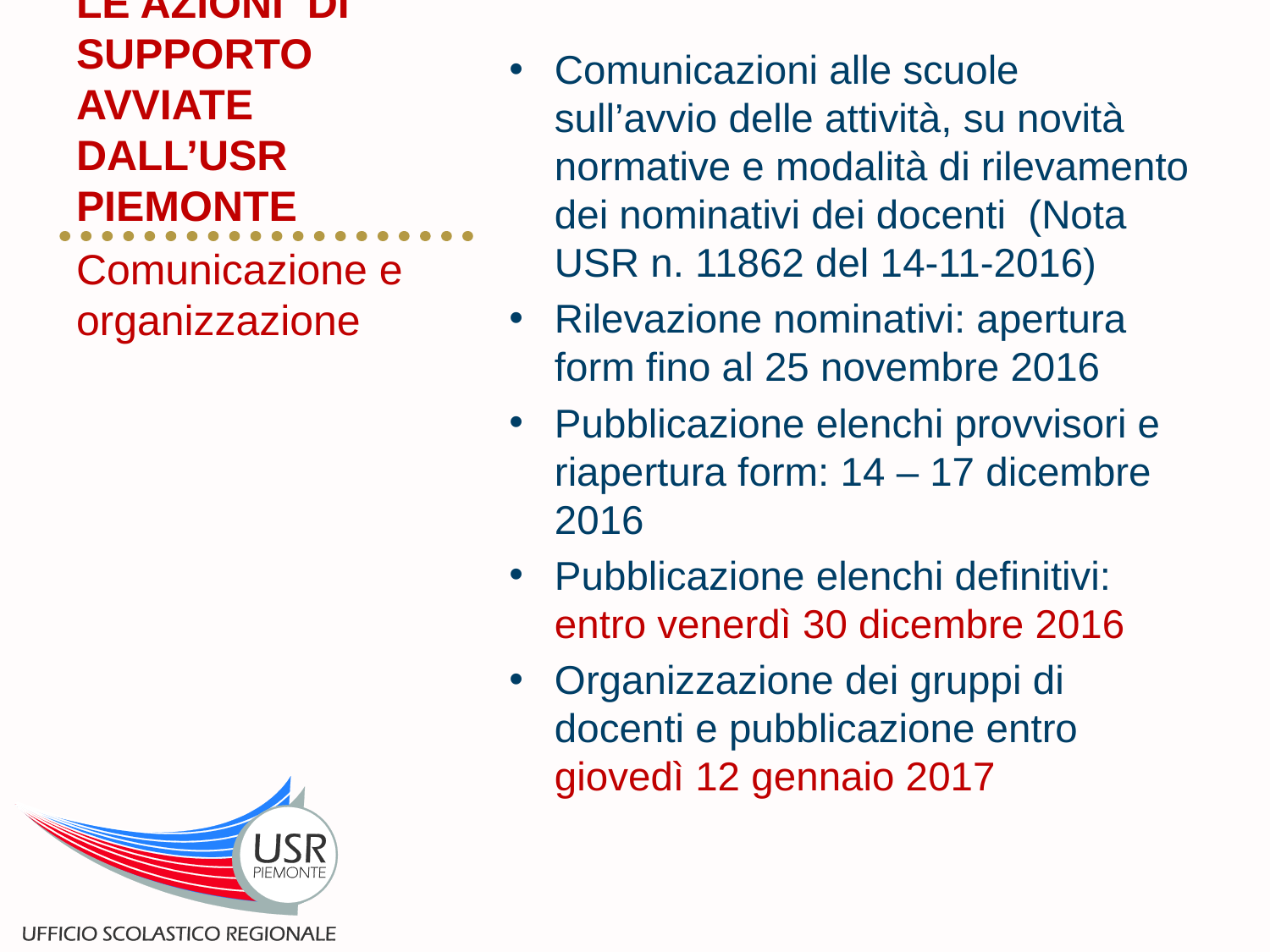

# LE AZIONI  DI SUPPORTO AVVIATE DALL’USR PIEMONTE
Comunicazioni alle scuole sull’avvio delle attività, su novità normative e modalità di rilevamento dei nominativi dei docenti  (Nota USR n. 11862 del 14-11-2016)
Rilevazione nominativi: apertura form fino al 25 novembre 2016
Pubblicazione elenchi provvisori e riapertura form: 14 – 17 dicembre 2016
Pubblicazione elenchi definitivi: entro venerdì 30 dicembre 2016
Organizzazione dei gruppi di docenti e pubblicazione entro giovedì 12 gennaio 2017
Comunicazione e organizzazione